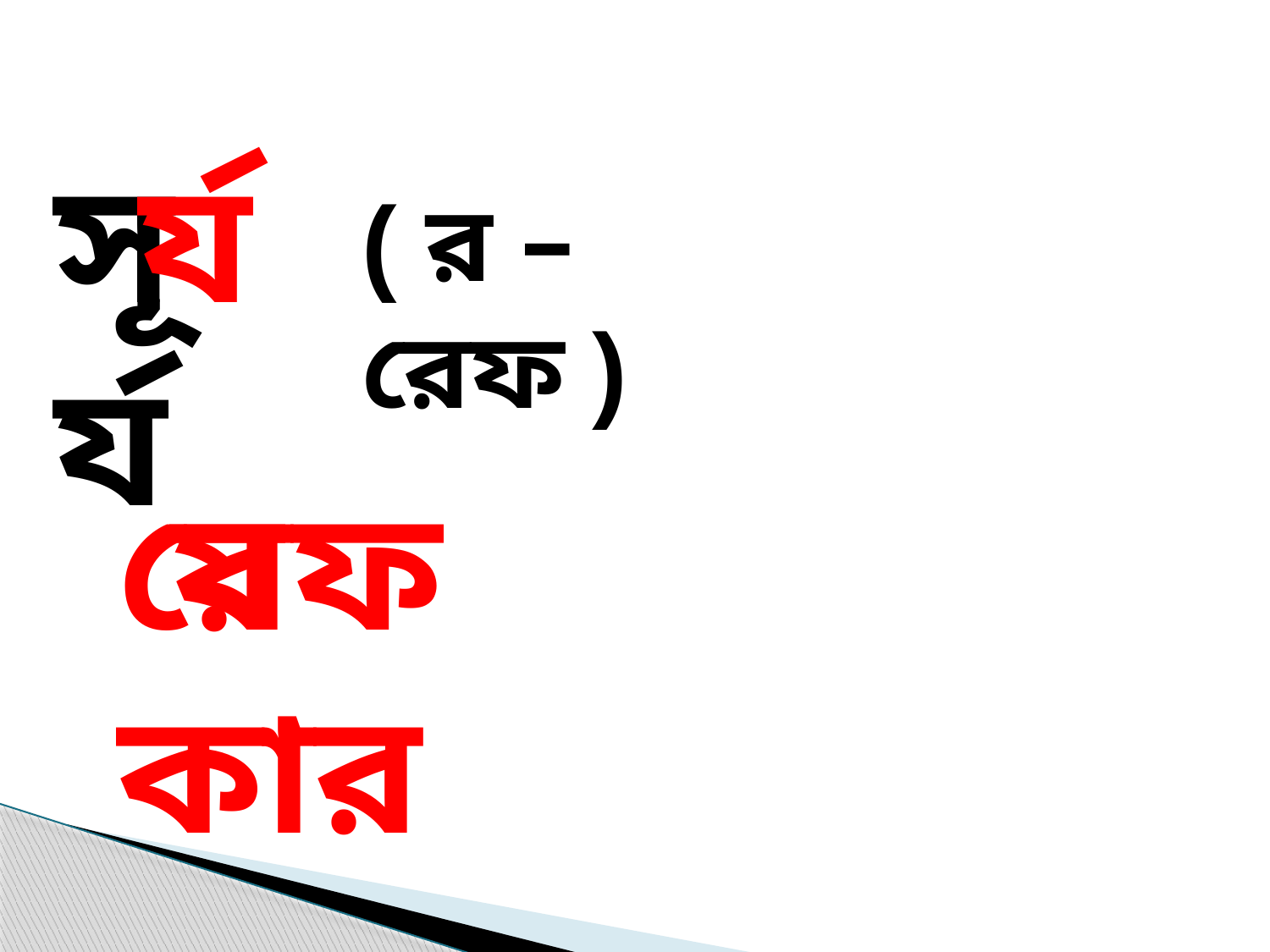

সূর্য
র্য
( র – রেফ )
রেফ কার
য